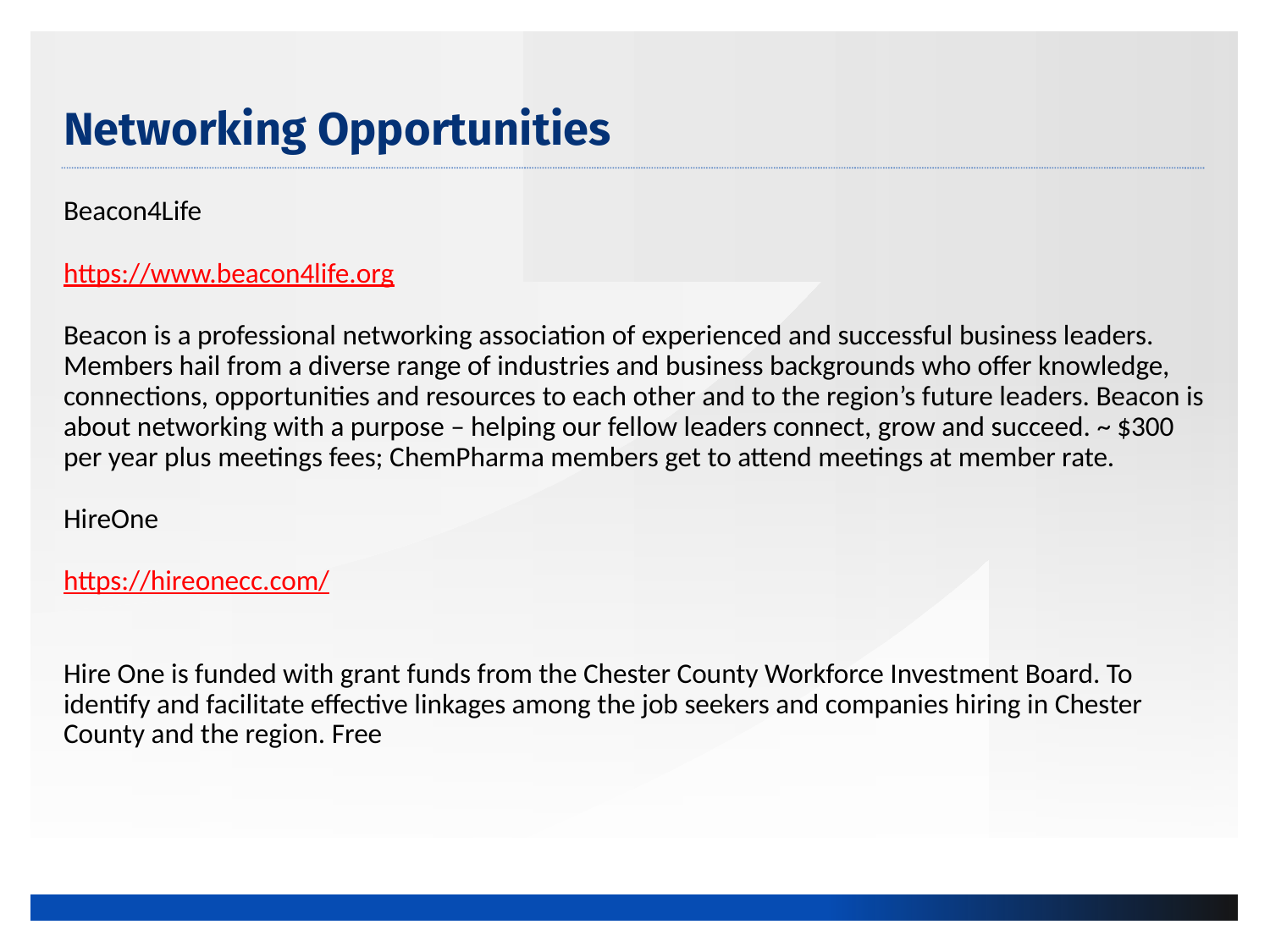

# Networking Opportunities
Beacon4Life
https://www.beacon4life.org
Beacon is a professional networking association of experienced and successful business leaders. Members hail from a diverse range of industries and business backgrounds who offer knowledge, connections, opportunities and resources to each other and to the region’s future leaders. Beacon is about networking with a purpose – helping our fellow leaders connect, grow and succeed. ~ $300 per year plus meetings fees; ChemPharma members get to attend meetings at member rate.
HireOne
https://hireonecc.com/
Hire One is funded with grant funds from the Chester County Workforce Investment Board. To identify and facilitate effective linkages among the job seekers and companies hiring in Chester County and the region. Free